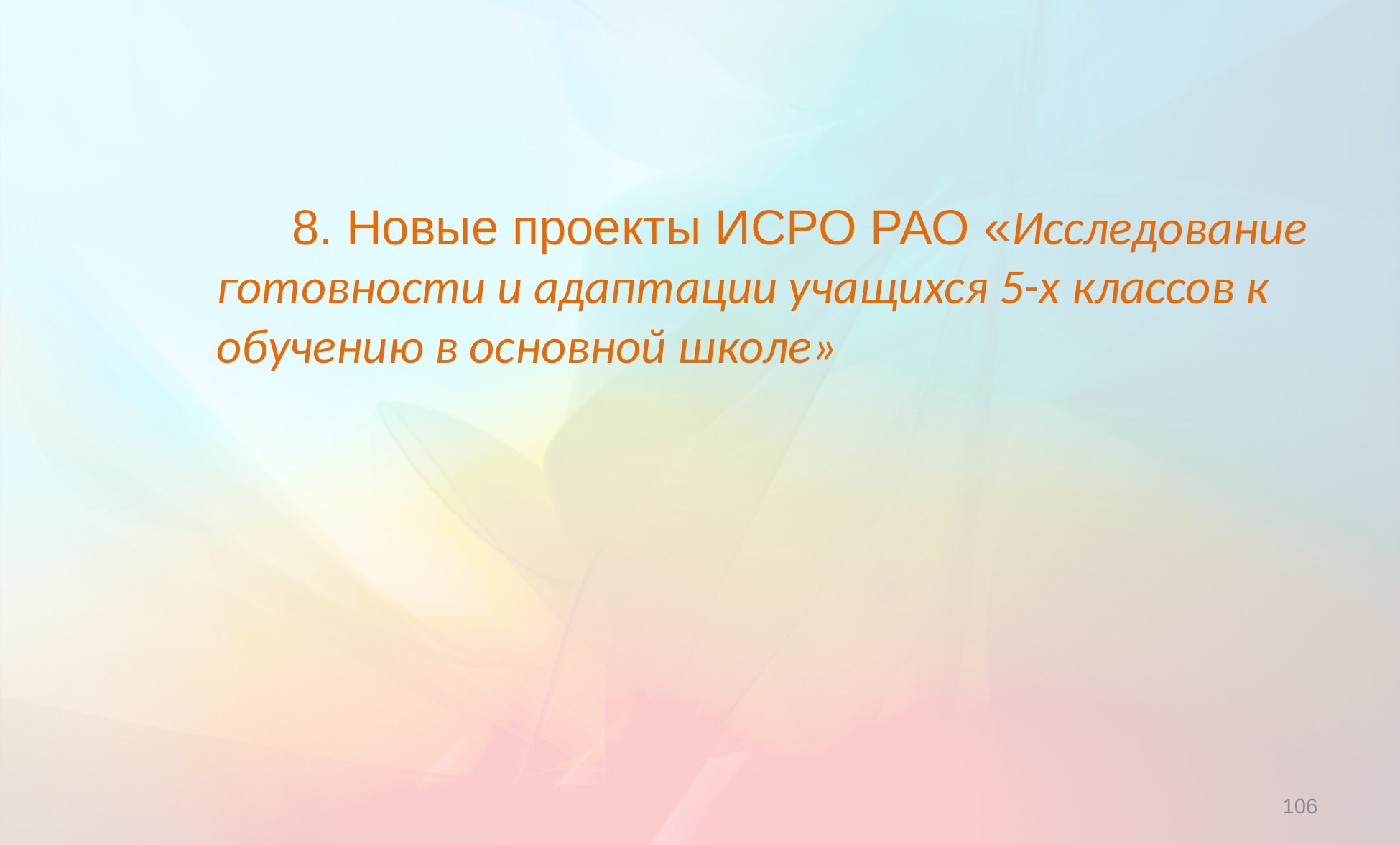

8. Новые проекты ИСРО РАО «Исследование готовности и адаптации учащихся 5-х классов к обучению в основной школе»
106